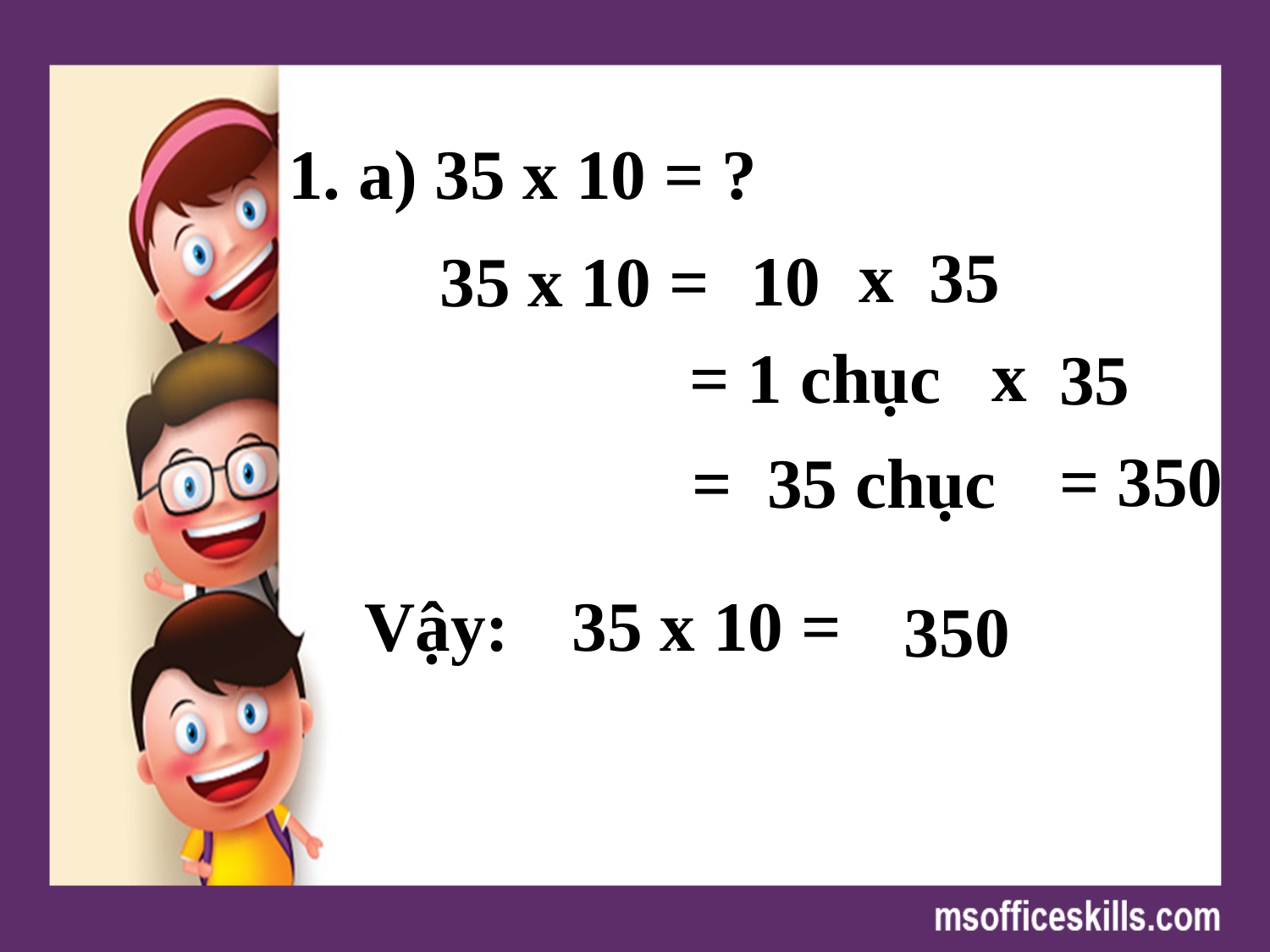

1. a) 35 x 10 = ?
x  35
        10
        35 x 10 =
x
= 1 chục
35
= 350
=  35 chục
Vậy:
        35 x 10 =
350